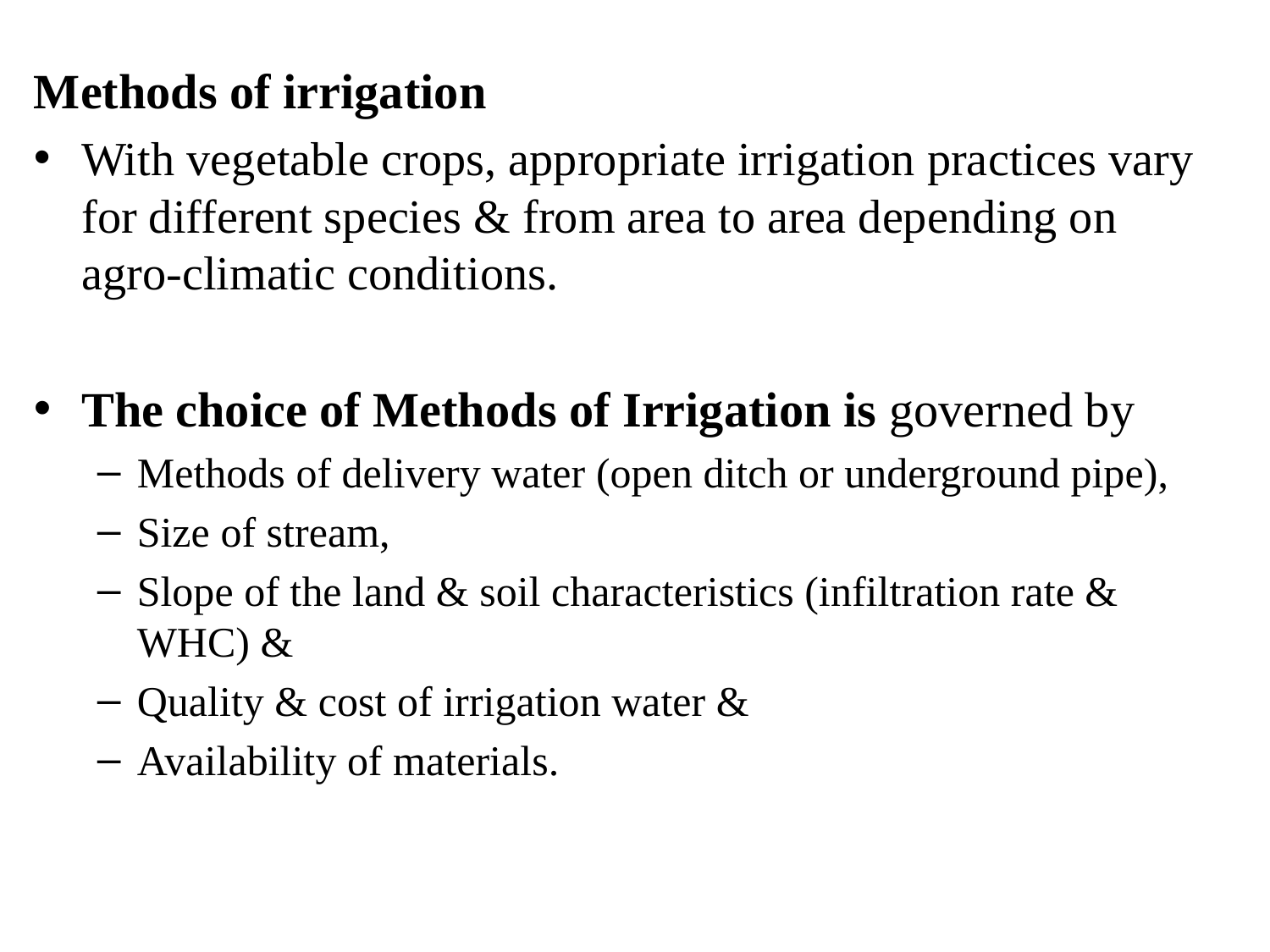

Methods of irrigation
With vegetable crops, appropriate irrigation practices vary for different species & from area to area depending on agro-climatic conditions.

The choice of Methods of Irrigation is governed by
Methods of delivery water (open ditch or underground pipe),
Size of stream,
Slope of the land & soil characteristics (infiltration rate & WHC) &
Quality & cost of irrigation water &
Availability of materials.